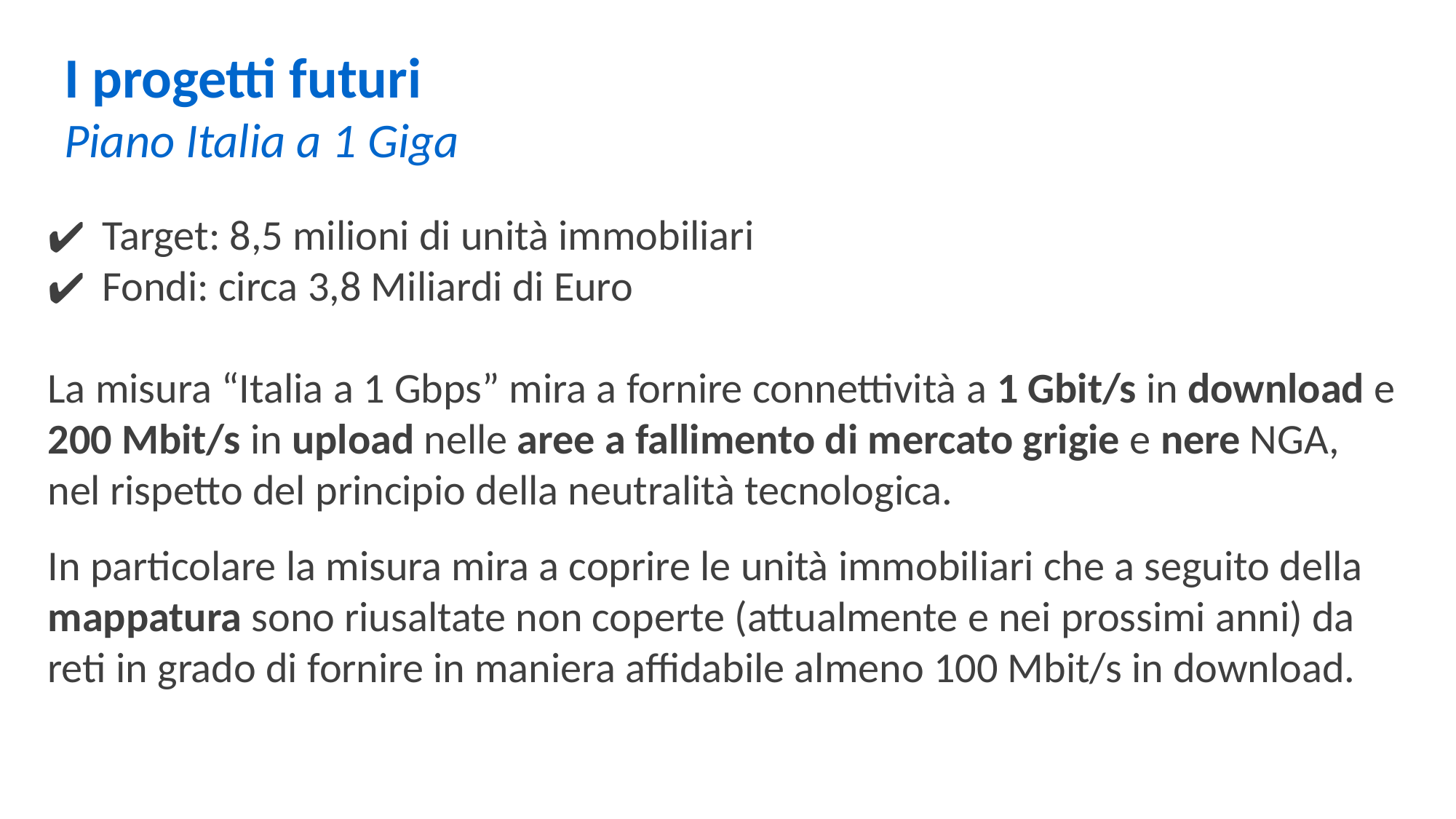

I progetti futuri
Piano Italia a 1 Giga
Target: 8,5 milioni di unità immobiliari
Fondi: circa 3,8 Miliardi di Euro

La misura “Italia a 1 Gbps” mira a fornire connettività a 1 Gbit/s in download e 200 Mbit/s in upload nelle aree a fallimento di mercato grigie e nere NGA, nel rispetto del principio della neutralità tecnologica.
In particolare la misura mira a coprire le unità immobiliari che a seguito della mappatura sono riusaltate non coperte (attualmente e nei prossimi anni) da reti in grado di fornire in maniera affidabile almeno 100 Mbit/s in download.